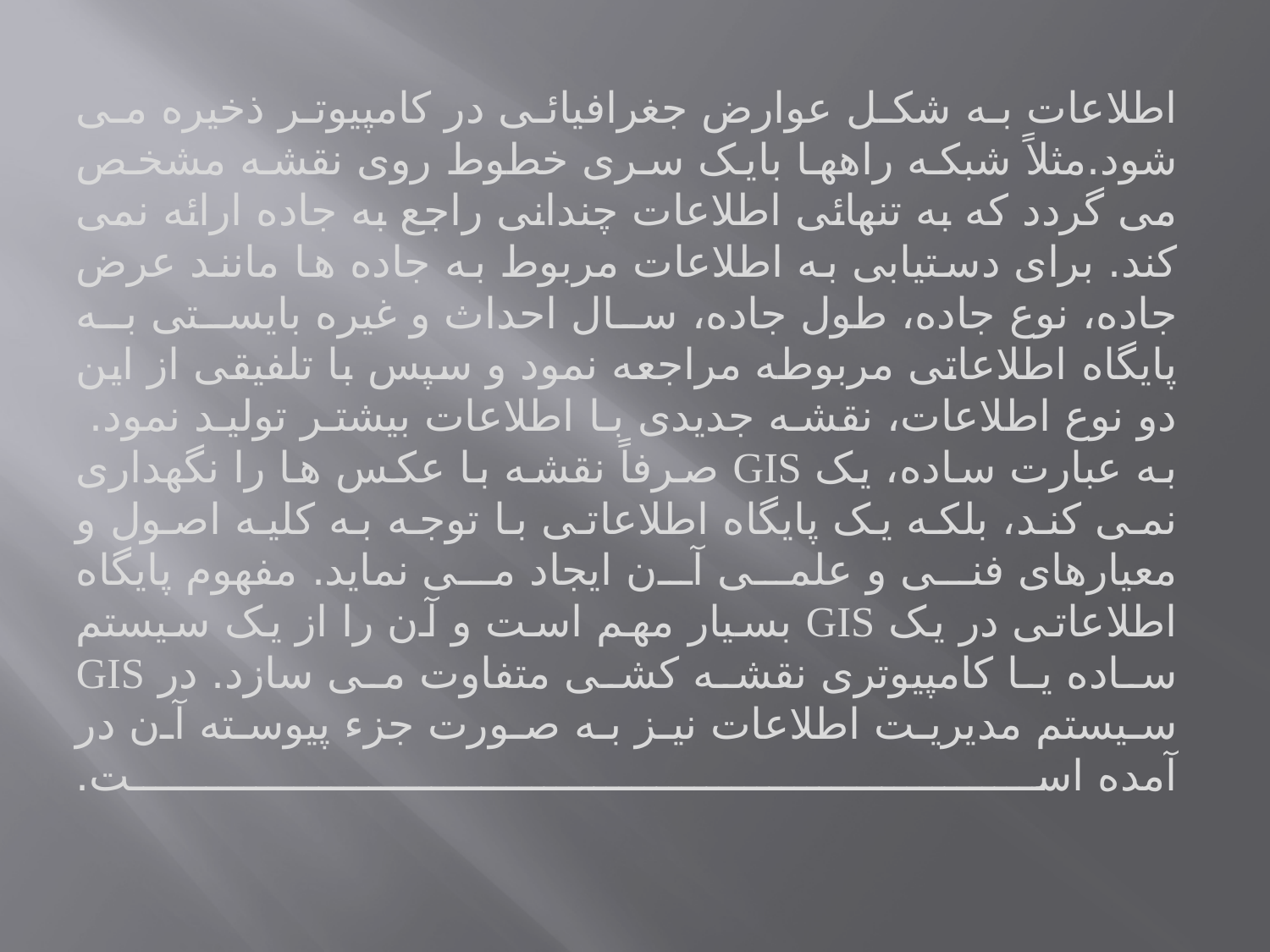

اطلاعات به شکل عوارض جغرافیائی در کامپیوتر ذخیره می شود.مثلاً شبکه راهها بایک سری خطوط روی نقشه مشخص می گردد که به تنهائی اطلاعات چندانی راجع به جاده ارائه نمی کند. برای دستیابی به اطلاعات مربوط به جاده ها مانند عرض جاده، نوع جاده، طول جاده، سال احداث و غیره بایستی به پایگاه اطلاعاتی مربوطه مراجعه نمود و سپس با تلفیقی از این دو نوع اطلاعات، نقشه جدیدی با اطلاعات بیشتر تولید نمود.
به عبارت ساده، یک GIS صرفاً نقشه با عکس ها را نگهداری نمی کند، بلکه یک پایگاه اطلاعاتی با توجه به کلیه اصول و معیارهای فنی و علمی آن ایجاد می نماید. مفهوم پایگاه اطلاعاتی در یک GIS بسیار مهم است و آن را از یک سیستم ساده یا کامپیوتری نقشه کشی متفاوت می سازد. در GIS سیستم مدیریت اطلاعات نیز به صورت جزء پیوسته آن در آمده است.